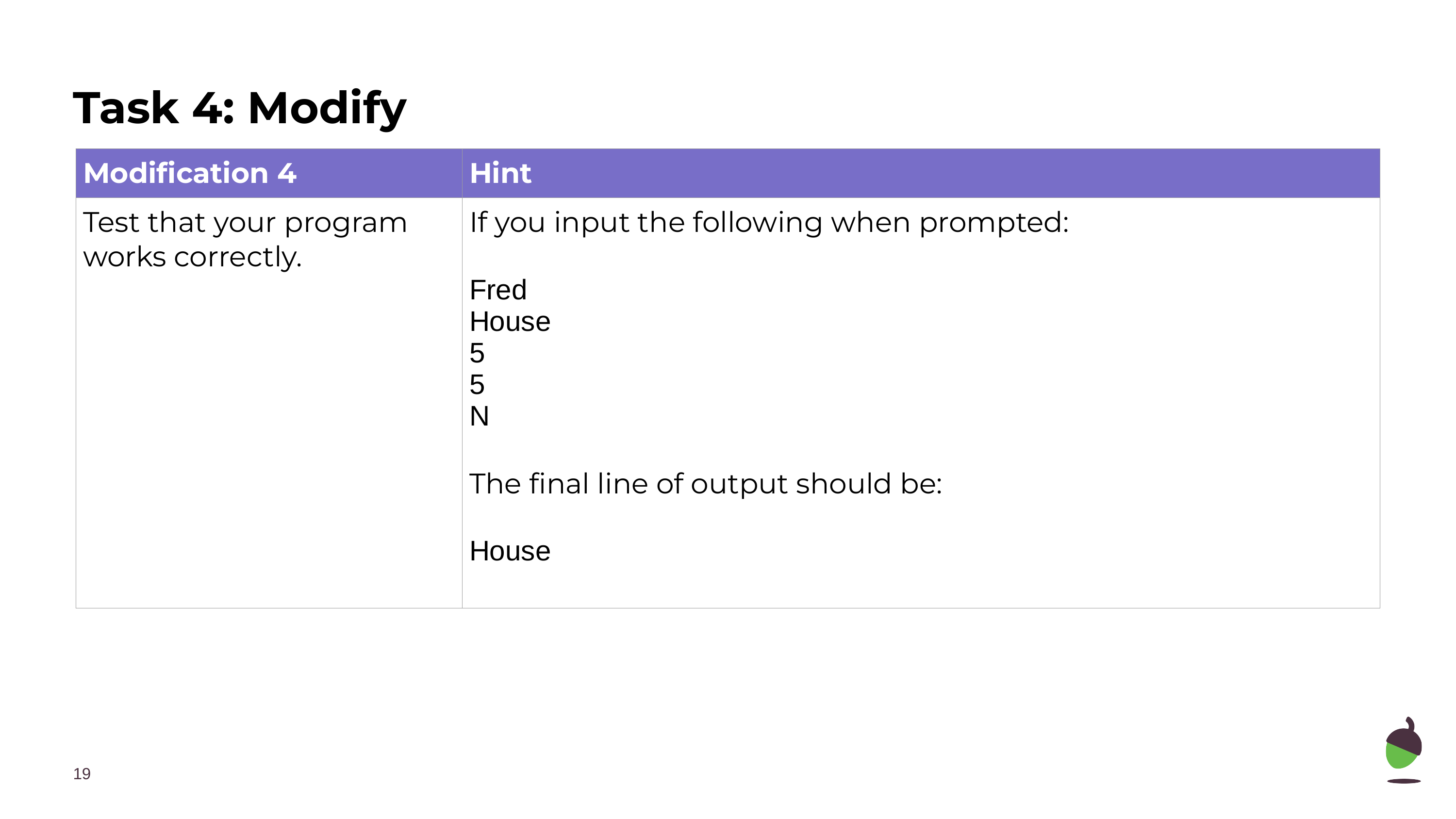

# Task 4: Modify
| Modification 4 | Hint |
| --- | --- |
| Test that your program works correctly. | If you input the following when prompted: Fred House 5 5 N The final line of output should be: House |
19